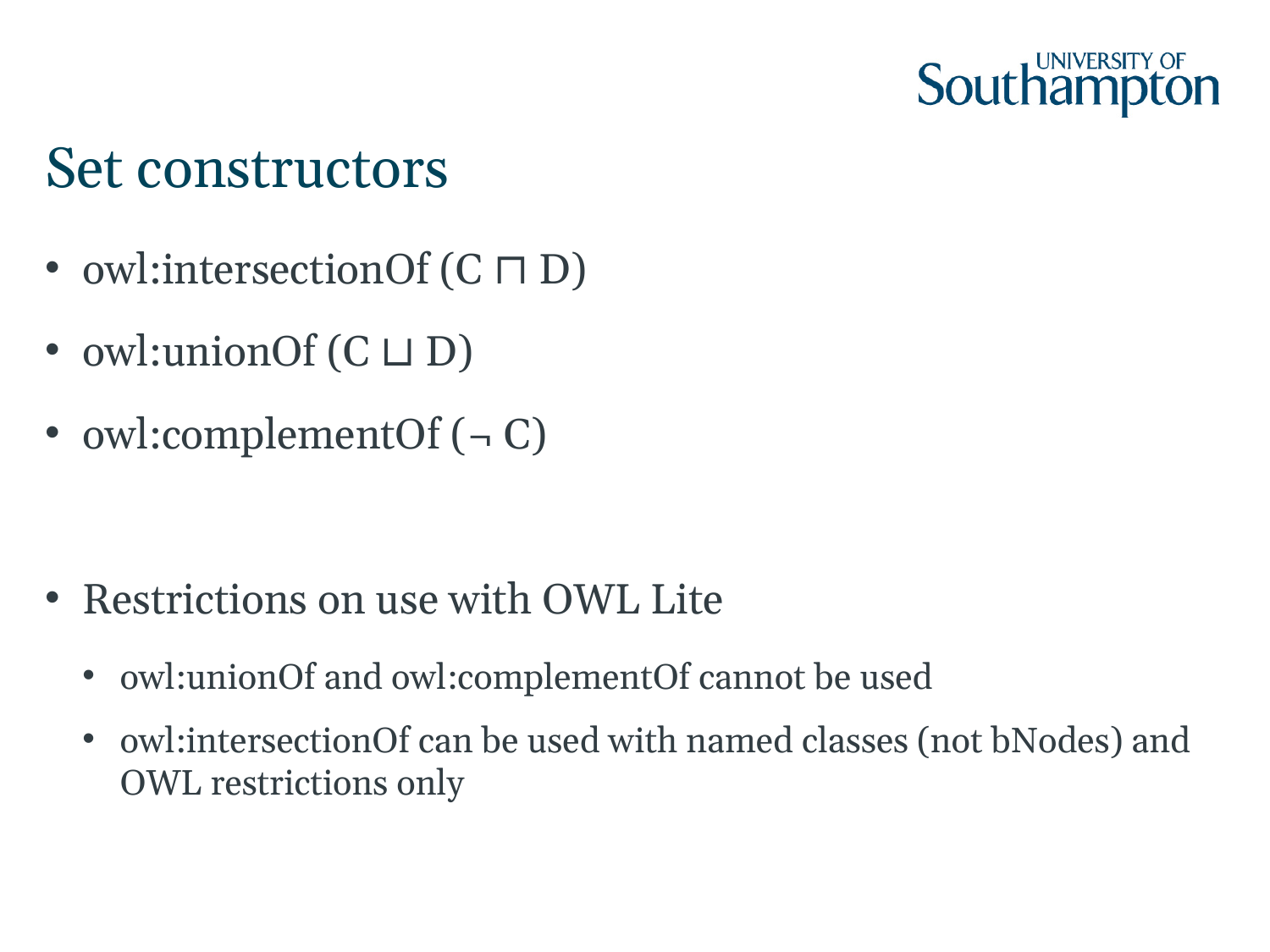

# Set constructors
owl:intersectionOf (C ⊓ D)
owl:unionOf (C ⊔ D)
owl:complementOf (¬ C)

Restrictions on use with OWL Lite
owl:unionOf and owl:complementOf cannot be used
owl:intersectionOf can be used with named classes (not bNodes) and OWL restrictions only